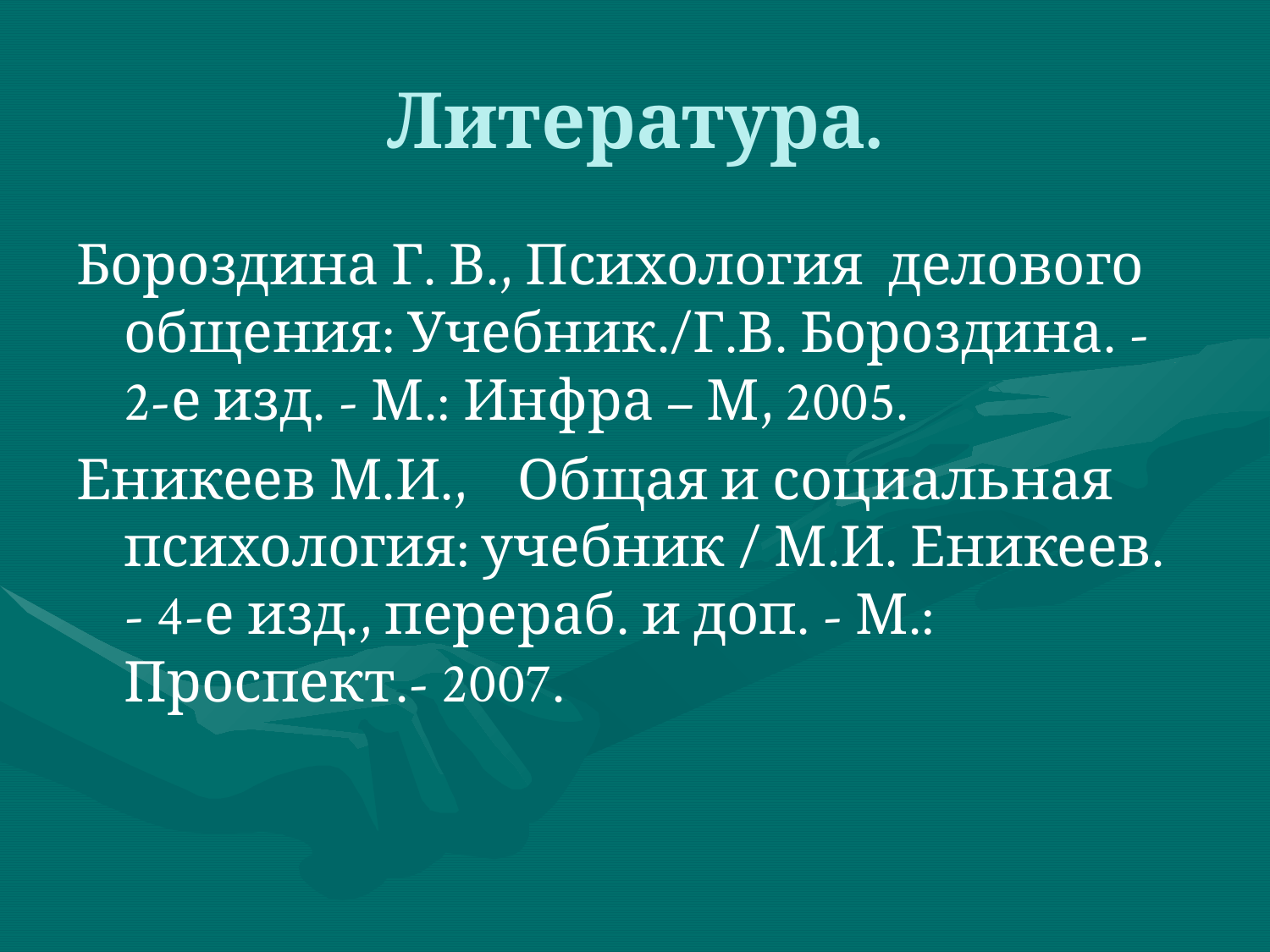

# Литература.
Бороздина Г. В., Психология  делового  общения: Учебник./Г.В. Бороздина. -2-е изд. - М.: Инфра – М, 2005.
Еникеев М.И.,    Общая и социальная психология: учебник / М.И. Еникеев. - 4-е изд., перераб. и доп. - М.: Проспект.- 2007.